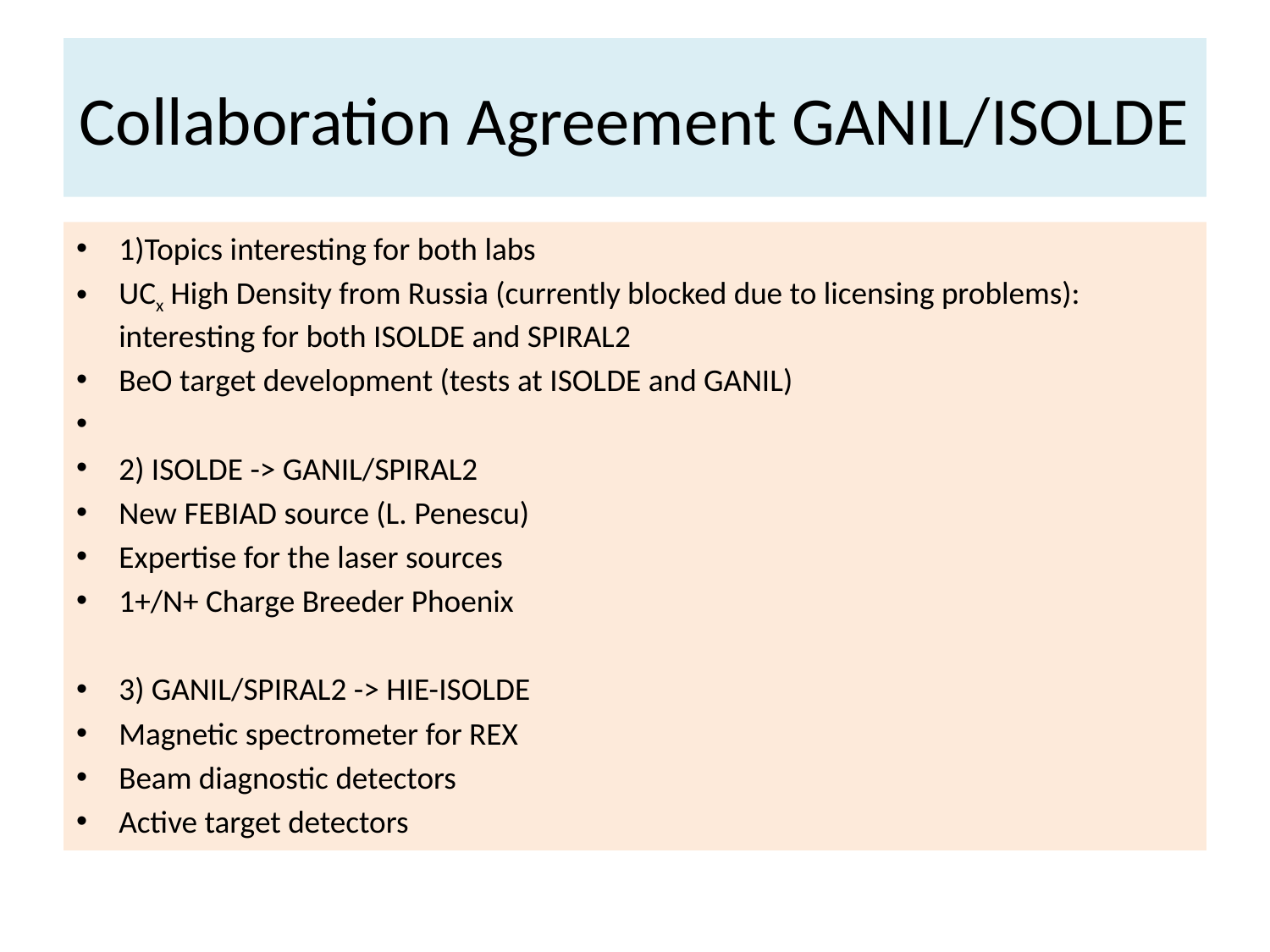

# Collaboration Agreement GANIL/ISOLDE
1)Topics interesting for both labs
UCx High Density from Russia (currently blocked due to licensing problems): interesting for both ISOLDE and SPIRAL2
BeO target development (tests at ISOLDE and GANIL)

2) ISOLDE -> GANIL/SPIRAL2
New FEBIAD source (L. Penescu)
Expertise for the laser sources
1+/N+ Charge Breeder Phoenix

3) GANIL/SPIRAL2 -> HIE-ISOLDE
Magnetic spectrometer for REX
Beam diagnostic detectors
Active target detectors